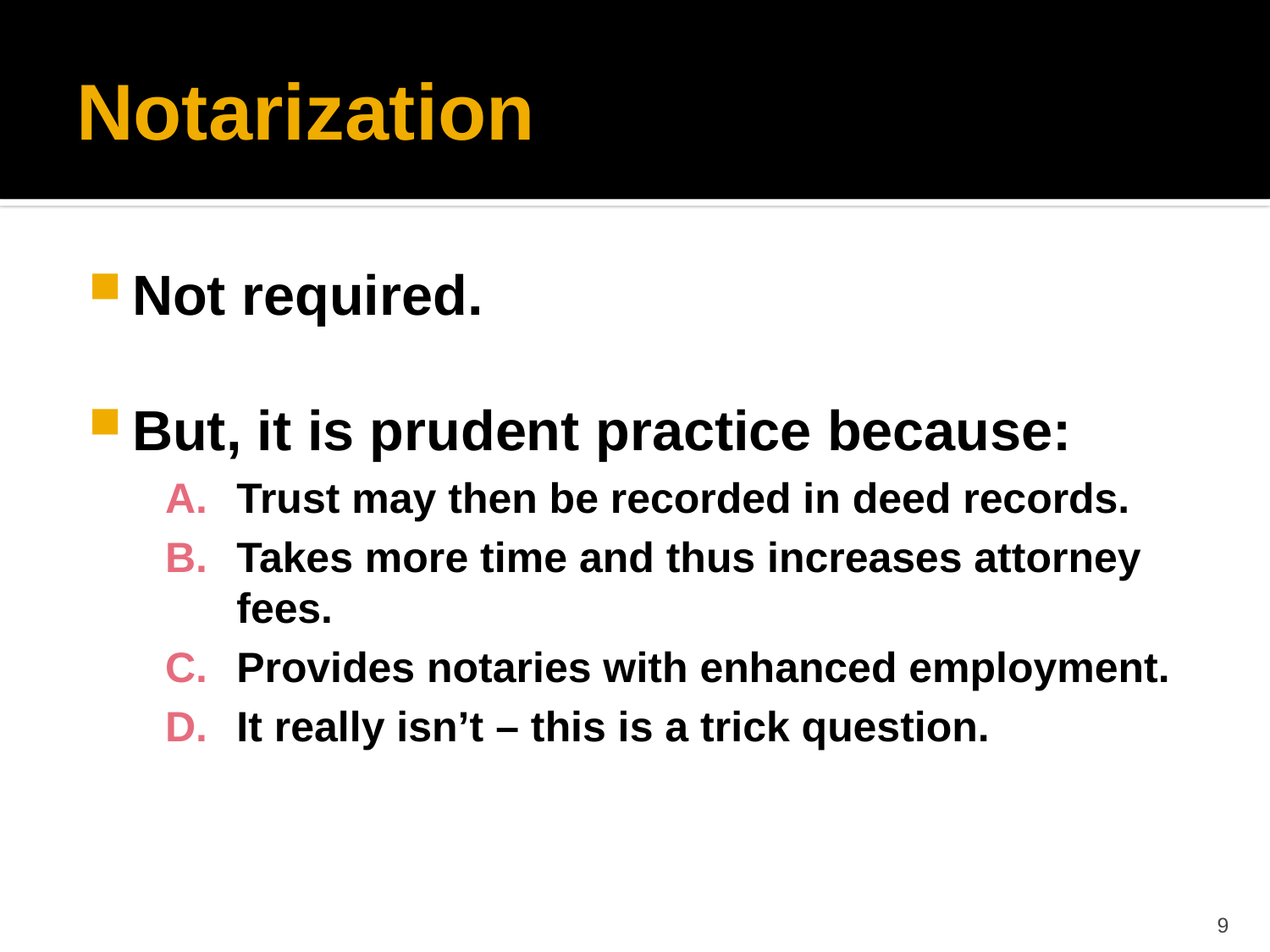

# Notarization
Not required.

But, it is prudent practice because:
Trust may then be recorded in deed records.
Takes more time and thus increases attorney fees.
Provides notaries with enhanced employment.
It really isn’t – this is a trick question.

9